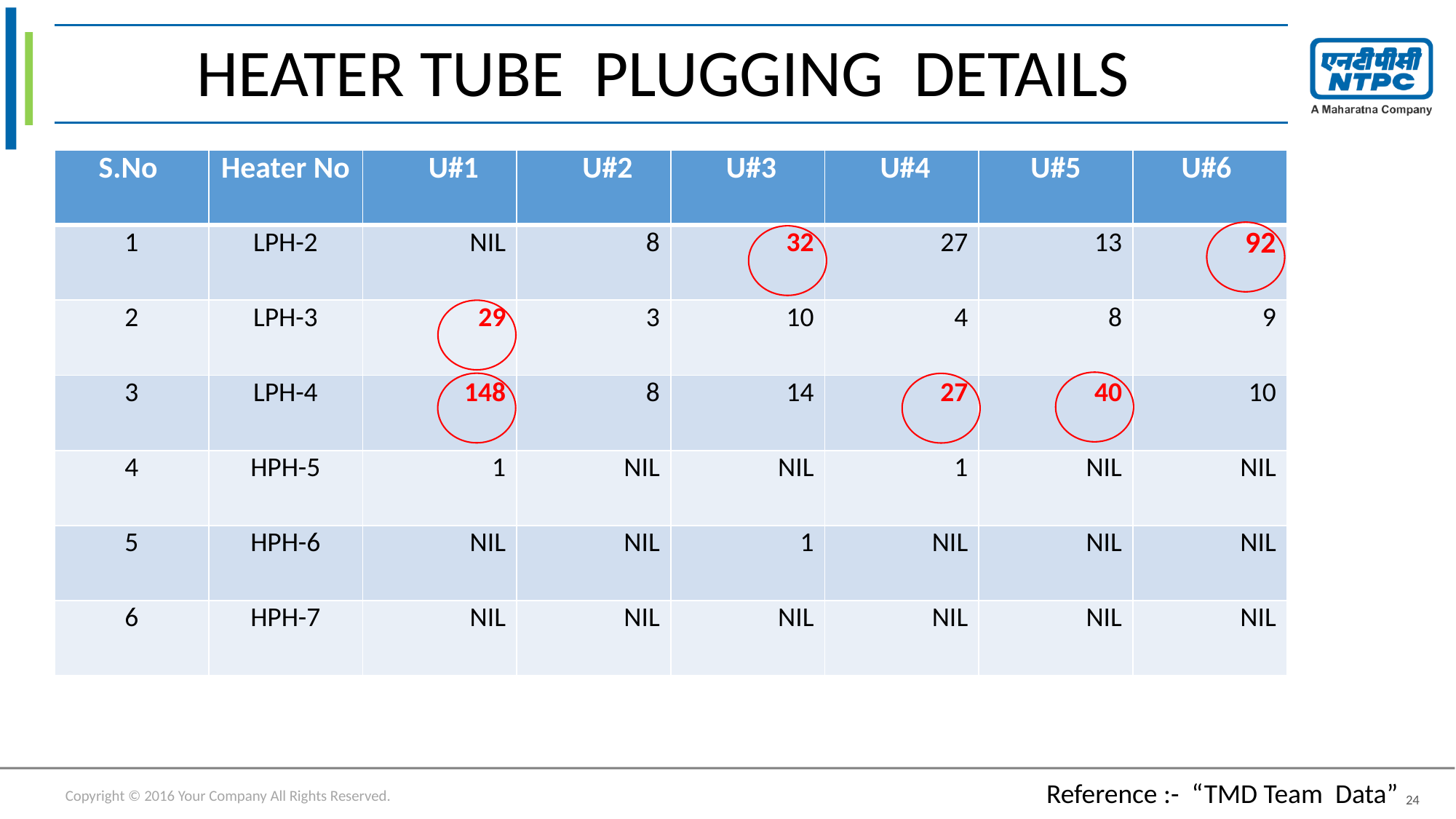

# HEATER TUBE  PLUGGING  DETAILS
| S.No | Heater No | U#1 | U#2 | U#3 | U#4 | U#5 | U#6 |
| --- | --- | --- | --- | --- | --- | --- | --- |
| 1 | LPH-2 | NIL | 8 | 32 | 27 | 13 | 92 |
| 2 | LPH-3 | 29 | 3 | 10 | 4 | 8 | 9 |
| 3 | LPH-4 | 148 | 8 | 14 | 27 | 40 | 10 |
| 4 | HPH-5 | 1 | NIL | NIL | 1 | NIL | NIL |
| 5 | HPH-6 | NIL | NIL | 1 | NIL | NIL | NIL |
| 6 | HPH-7 | NIL | NIL | NIL | NIL | NIL | NIL |

Reference :-  “TMD Team  Data”